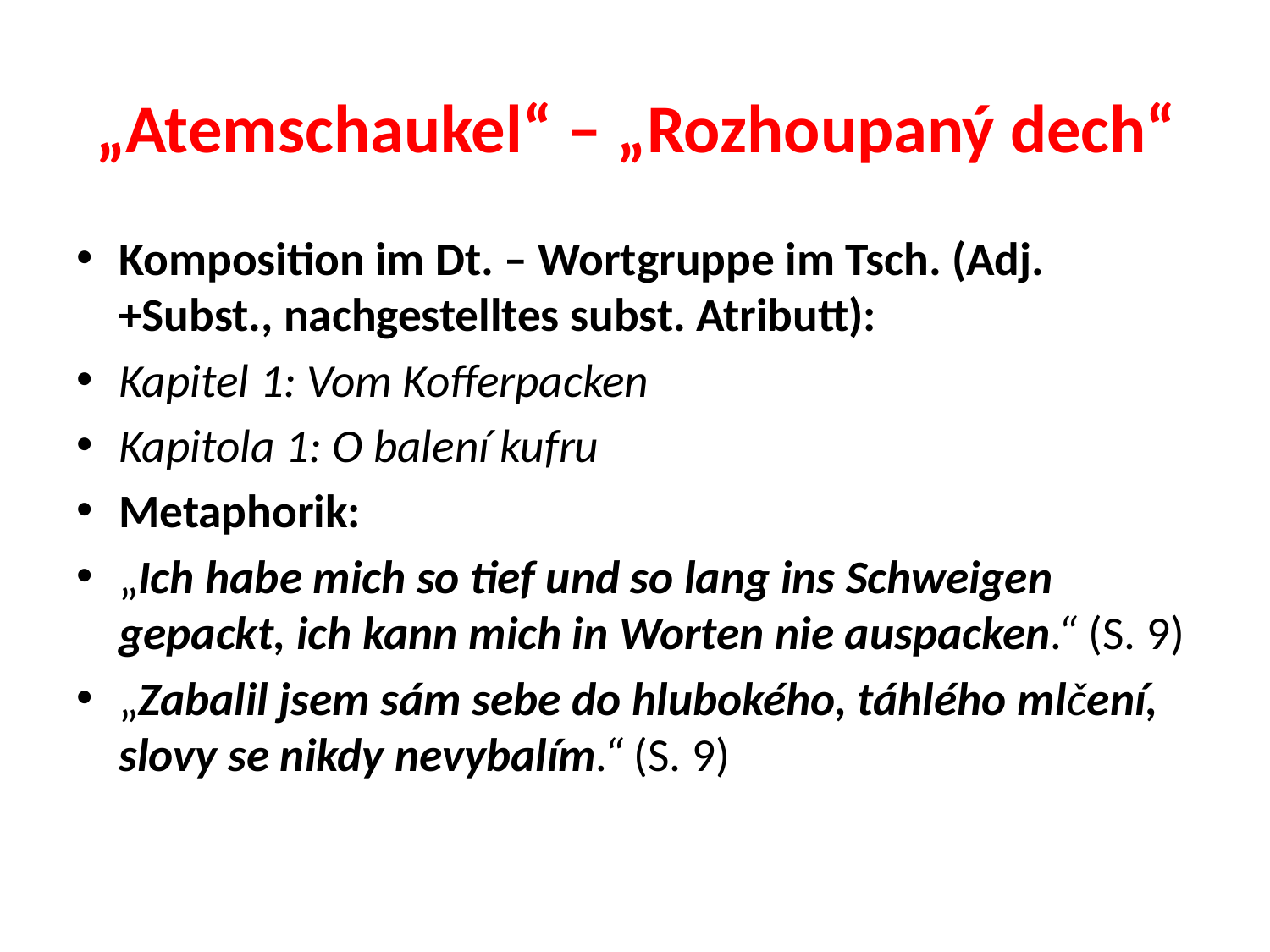

# „Atemschaukel“ – „Rozhoupaný dech“
Komposition im Dt. – Wortgruppe im Tsch. (Adj.+Subst., nachgestelltes subst. Atributt):
Kapitel 1: Vom Kofferpacken
Kapitola 1: O balení kufru
Metaphorik:
„Ich habe mich so tief und so lang ins Schweigen gepackt, ich kann mich in Worten nie auspacken.“ (S. 9)
„Zabalil jsem sám sebe do hlubokého, táhlého mlčení, slovy se nikdy nevybalím.“ (S. 9)